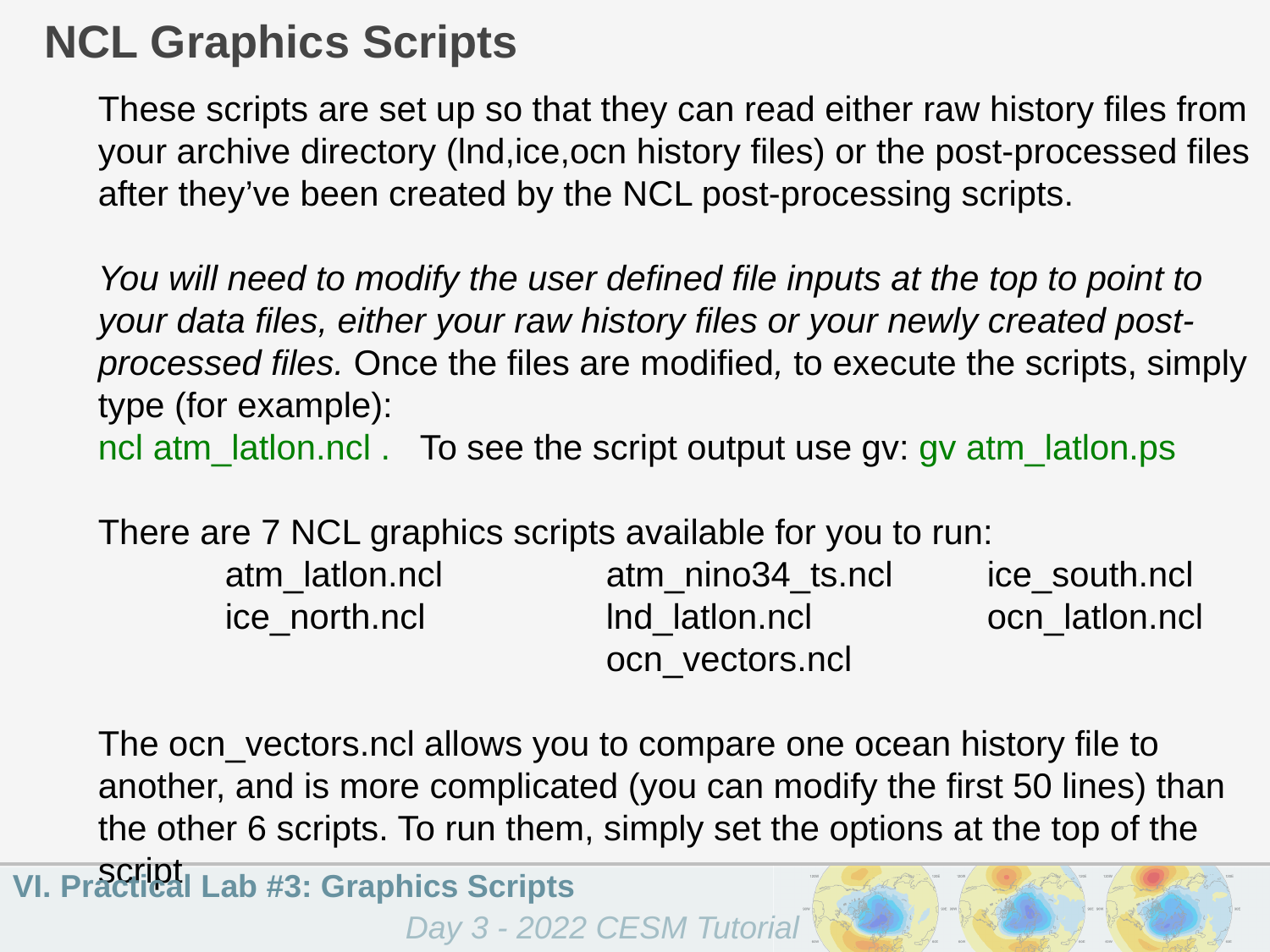

NCL Graphics Scripts
These scripts are set up so that they can read either raw history files from your archive directory (lnd,ice,ocn history files) or the post-processed files after they’ve been created by the NCL post-processing scripts.

You will need to modify the user defined file inputs at the top to point to your data files, either your raw history files or your newly created post-processed files. Once the files are modified, to execute the scripts, simply type (for example):
ncl atm_latlon.ncl .   To see the script output use gv: gv atm_latlon.ps

There are 7 NCL graphics scripts available for you to run:
	atm_latlon.ncl		atm_nino34_ts.ncl 	ice_south.ncl
	ice_north.ncl		lnd_latlon.ncl		ocn_latlon.ncl      				ocn_vectors.ncl

The ocn_vectors.ncl allows you to compare one ocean history file to another, and is more complicated (you can modify the first 50 lines) than the other 6 scripts. To run them, simply set the options at the top of the script.
VI. Practical Lab #3: Graphics Scripts